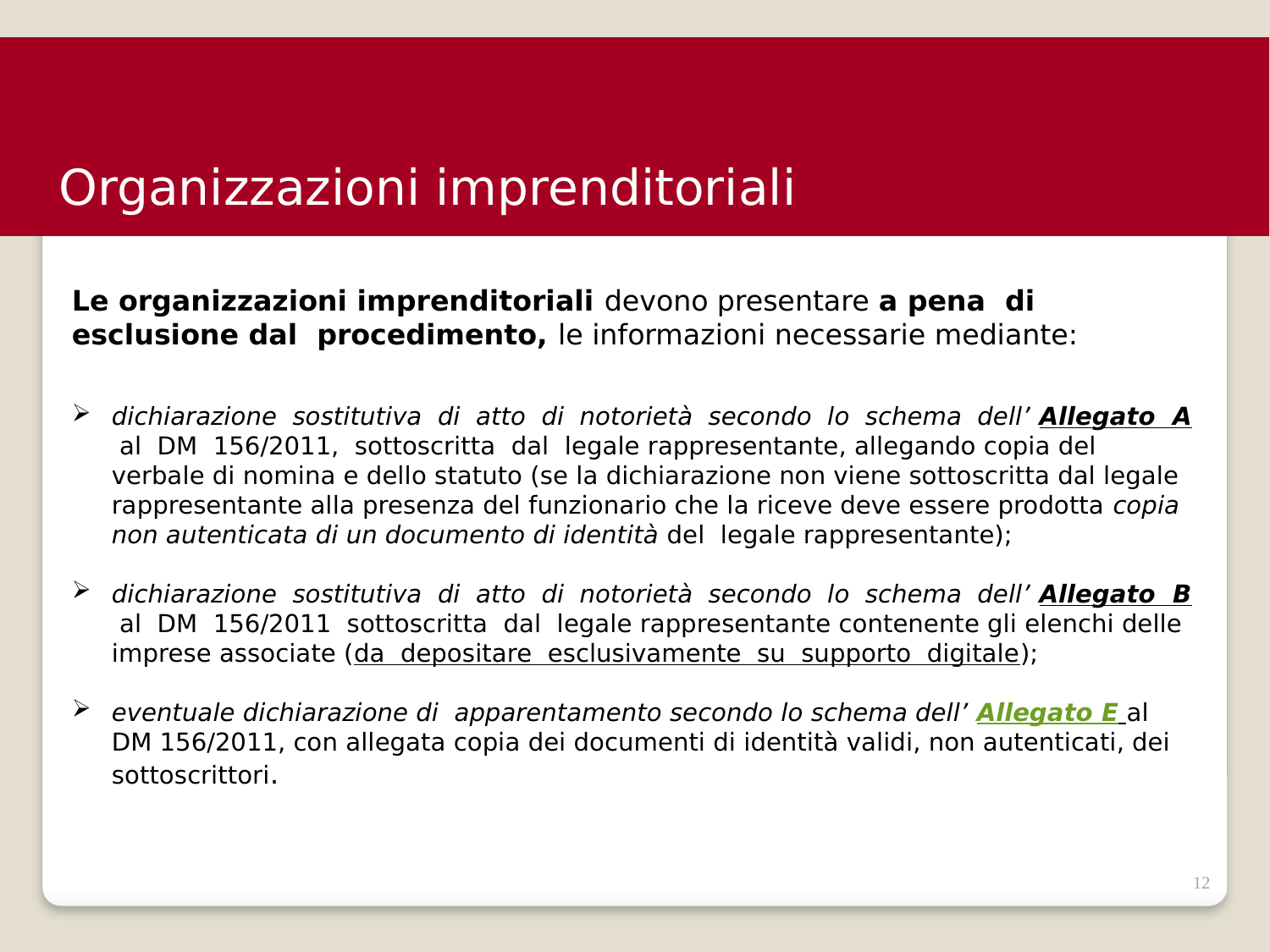

Organizzazioni imprenditoriali
Le organizzazioni imprenditoriali devono presentare a pena  di esclusione dal  procedimento, le informazioni necessarie mediante:

dichiarazione  sostitutiva  di  atto  di  notorietà  secondo  lo  schema  dell’ Allegato  A  al  DM  156/2011,  sottoscritta  dal  legale rappresentante, allegando copia del  verbale di nomina e dello statuto (se la dichiarazione non viene sottoscritta dal legale rappresentante alla presenza del funzionario che la riceve deve essere prodotta copia non autenticata di un documento di identità del  legale rappresentante);

dichiarazione  sostitutiva  di  atto  di  notorietà  secondo  lo  schema  dell’ Allegato  B  al  DM  156/2011  sottoscritta  dal  legale rappresentante contenente gli elenchi delle imprese associate (da  depositare  esclusivamente  su  supporto  digitale);

eventuale dichiarazione di  apparentamento secondo lo schema dell’ Allegato E al DM 156/2011, con allegata copia dei documenti di identità validi, non autenticati, dei sottoscrittori.
12